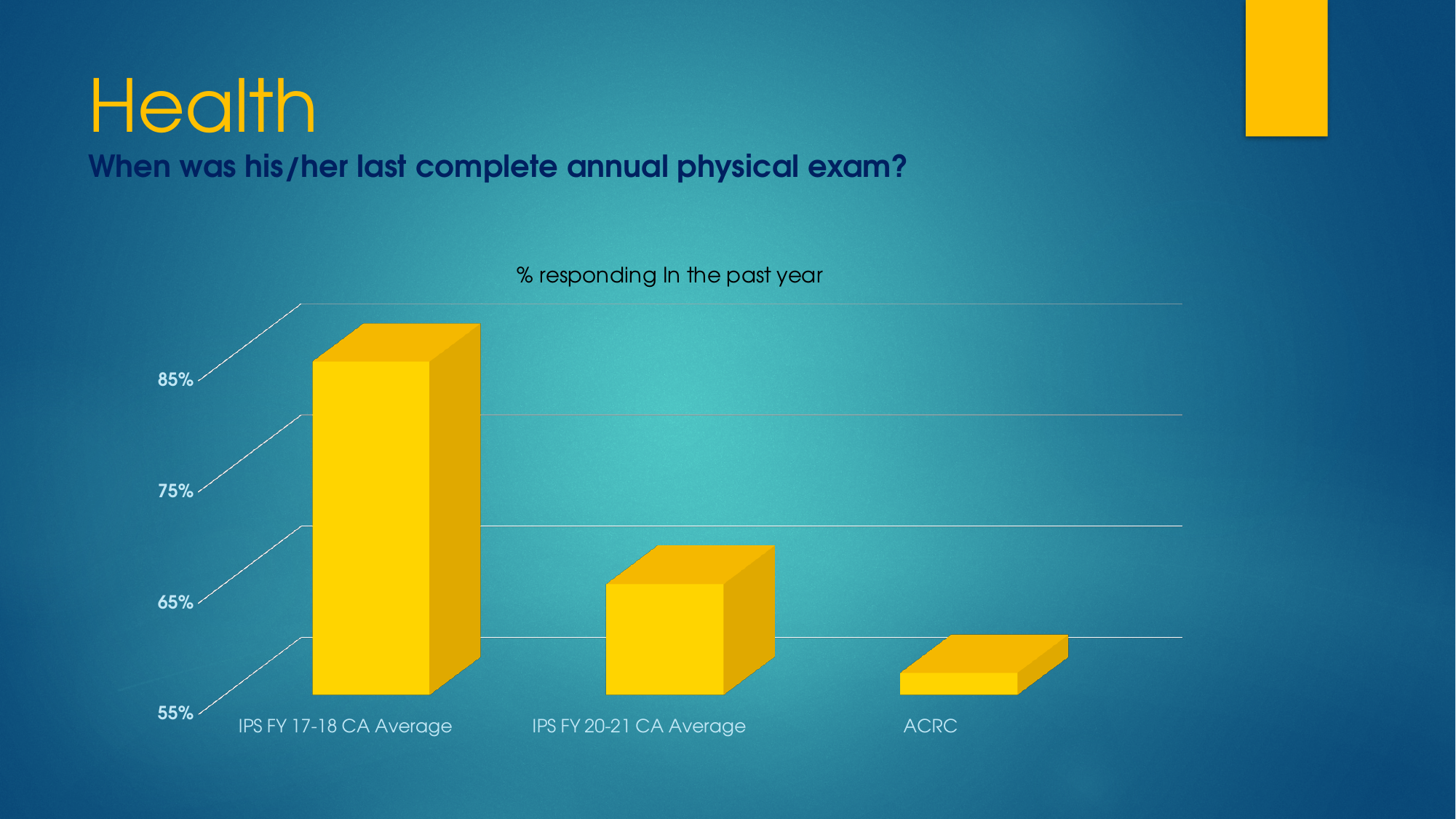

# Health When was his/her last complete annual physical exam?

[unsupported chart]